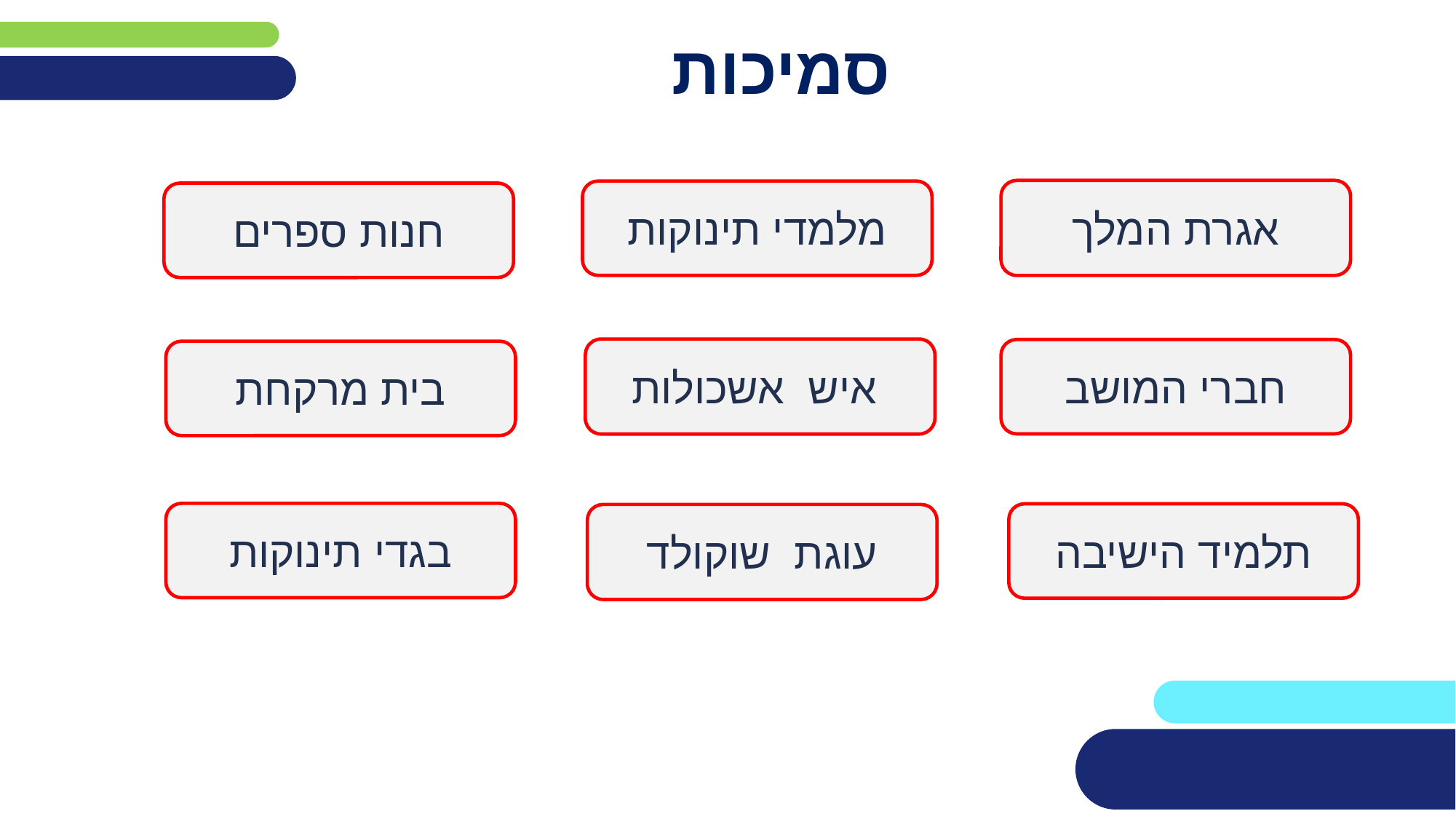

# סמיכות
אגרת המלך
מלמדי תינוקות
חנות ספרים
 איש  אשכולות
חברי המושב
בית מרקחת
בגדי תינוקות
תלמיד הישיבה
עוגת  שוקולד